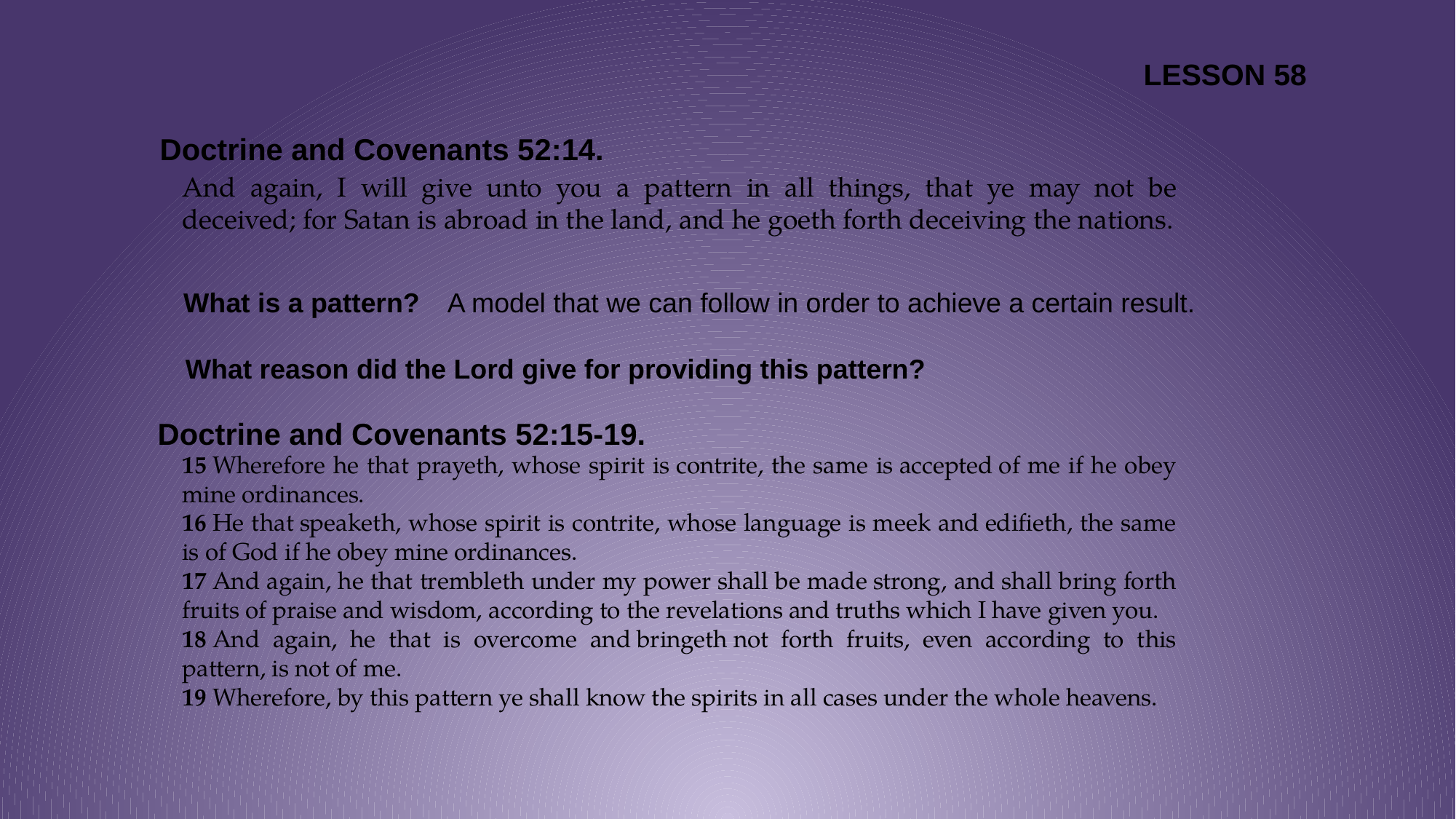

LESSON 58
Doctrine and Covenants 52:14.
And again, I will give unto you a pattern in all things, that ye may not be deceived; for Satan is abroad in the land, and he goeth forth deceiving the nations.
What is a pattern?
A model that we can follow in order to achieve a certain result.
What reason did the Lord give for providing this pattern?
Doctrine and Covenants 52:15-19.
15 Wherefore he that prayeth, whose spirit is contrite, the same is accepted of me if he obey mine ordinances.
16 He that speaketh, whose spirit is contrite, whose language is meek and edifieth, the same is of God if he obey mine ordinances.
17 And again, he that trembleth under my power shall be made strong, and shall bring forth fruits of praise and wisdom, according to the revelations and truths which I have given you.
18 And again, he that is overcome and bringeth not forth fruits, even according to this pattern, is not of me.
19 Wherefore, by this pattern ye shall know the spirits in all cases under the whole heavens.